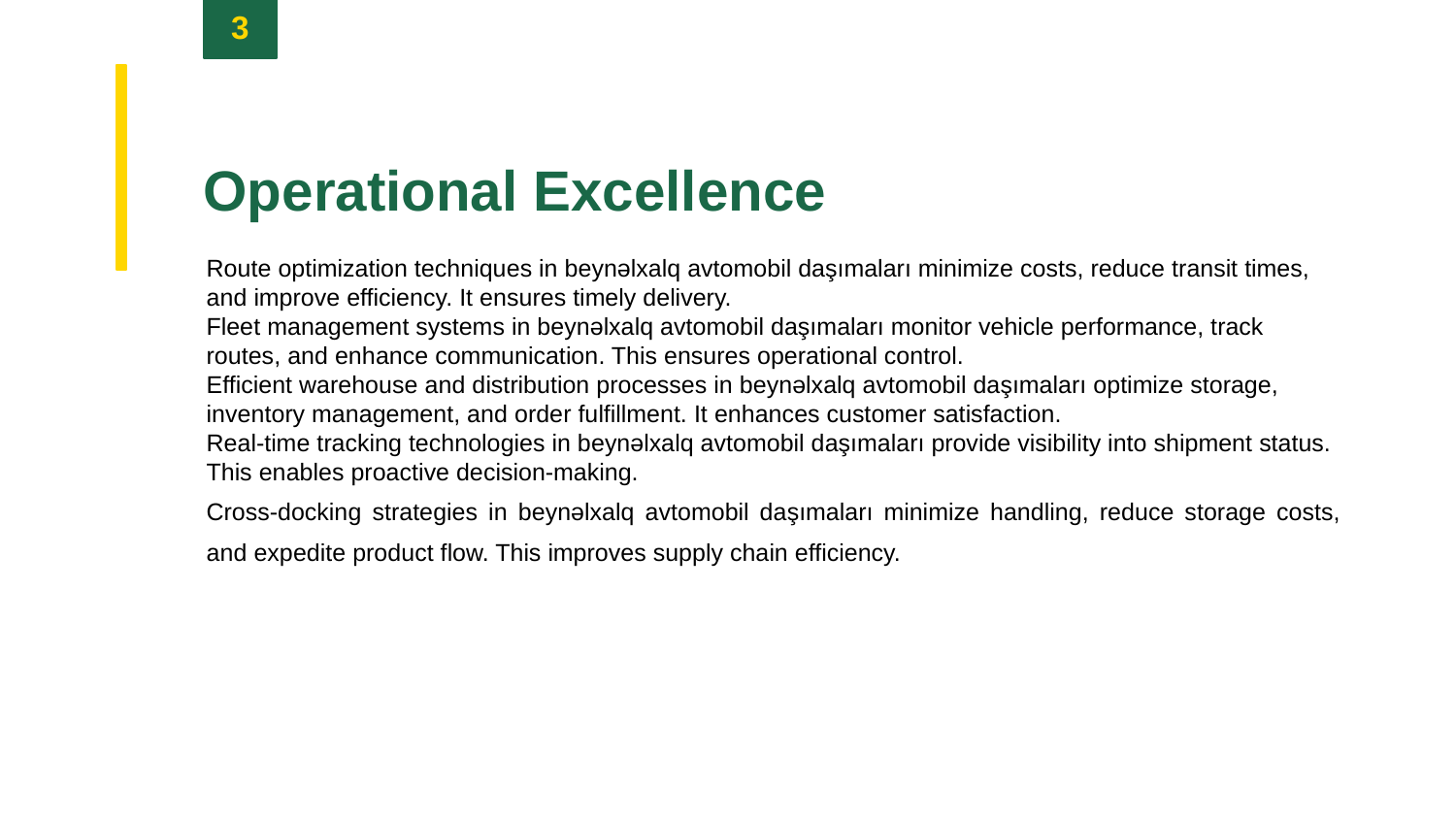

3

Operational Excellence
Route optimization techniques in beynəlxalq avtomobil daşımaları minimize costs, reduce transit times, and improve efficiency. It ensures timely delivery.
Fleet management systems in beynəlxalq avtomobil daşımaları monitor vehicle performance, track routes, and enhance communication. This ensures operational control.
Efficient warehouse and distribution processes in beynəlxalq avtomobil daşımaları optimize storage, inventory management, and order fulfillment. It enhances customer satisfaction.
Real-time tracking technologies in beynəlxalq avtomobil daşımaları provide visibility into shipment status. This enables proactive decision-making.
Cross-docking strategies in beynəlxalq avtomobil daşımaları minimize handling, reduce storage costs, and expedite product flow. This improves supply chain efficiency.